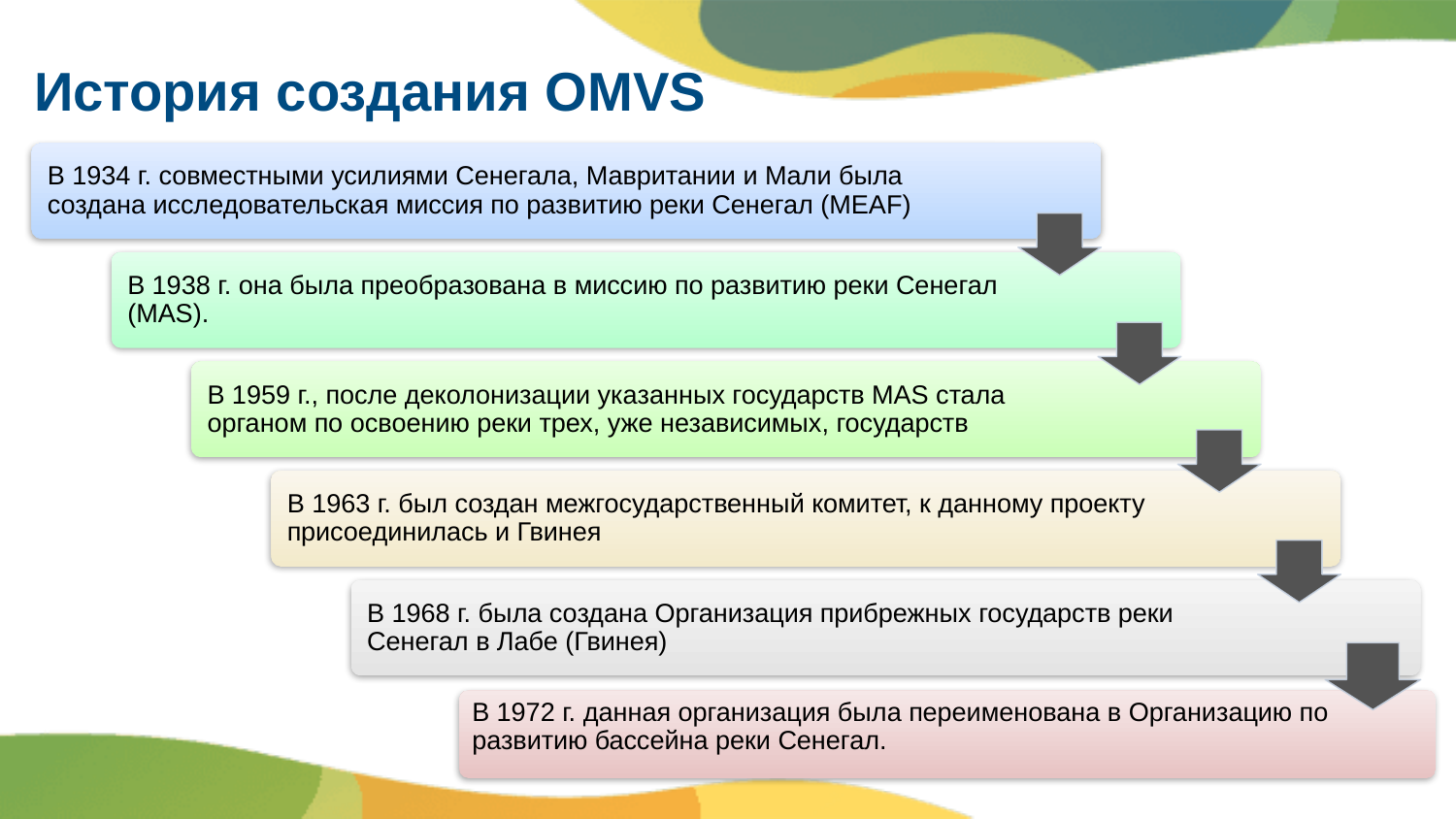

История создания OMVS

В 1934 г. совместными усилиями Сенегала, Мавритании и Мали была создана исследовательская миссия по развитию реки Сенегал (MEAF)

В 1938 г. она была преобразована в миссию по развитию реки Сенегал (MAS).

В 1959 г., после деколонизации указанных государств MAS стала органом по освоению реки трех, уже независимых, государств

В 1963 г. был создан межгосударственный комитет, к данному проекту присоединилась и Гвинея

В 1968 г. была создана Организация прибрежных государств реки Сенегал в Лабе (Гвинея)

В 1972 г. данная организация была переименована в Организацию по развитию бассейна реки Сенегал.